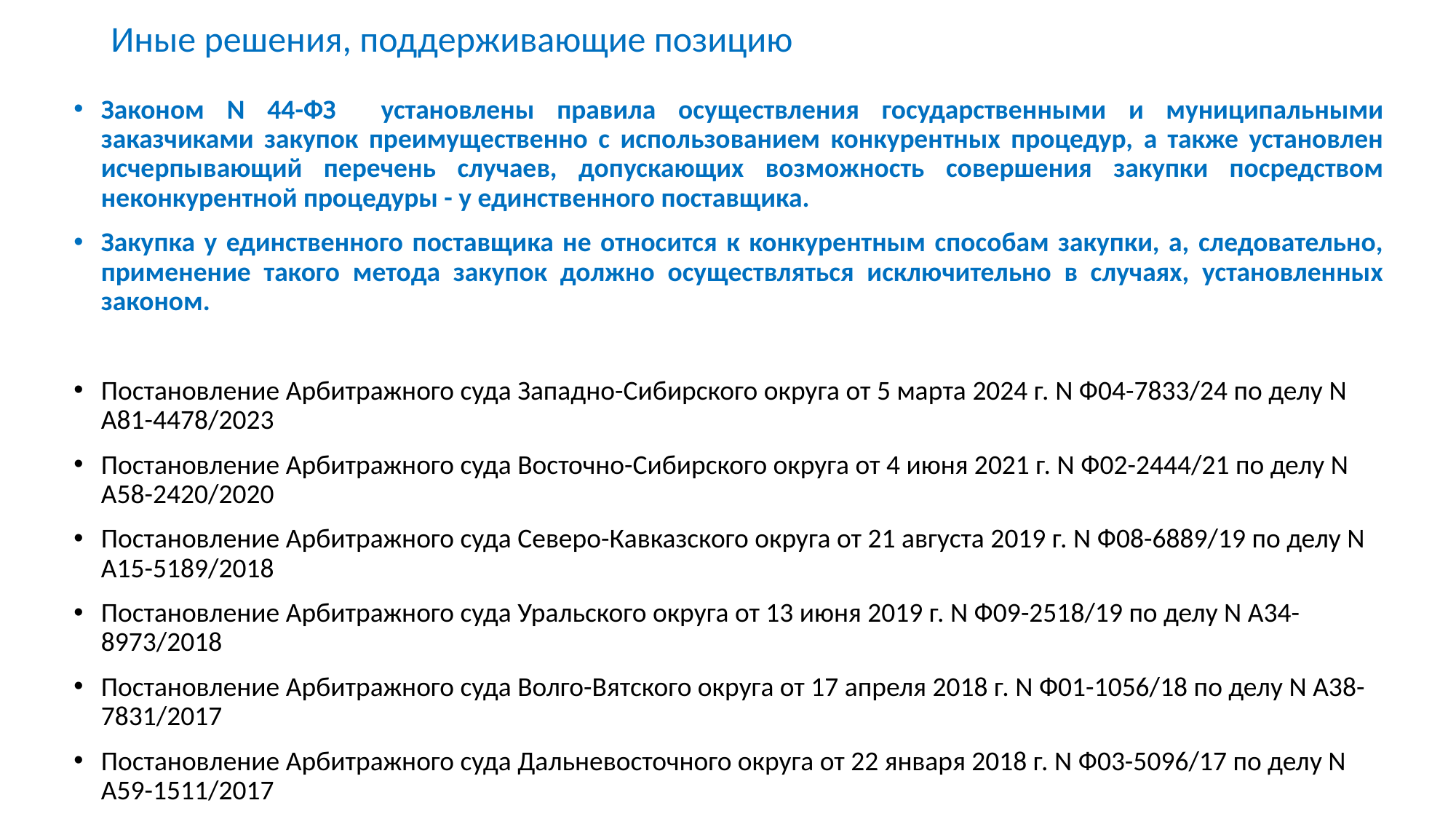

# Иные решения, поддерживающие позицию
Законом N 44-ФЗ  установлены правила осуществления государственными и муниципальными заказчиками закупок преимущественно с использованием конкурентных процедур, а также установлен исчерпывающий перечень случаев, допускающих возможность совершения закупки посредством неконкурентной процедуры - у единственного поставщика.
Закупка у единственного поставщика не относится к конкурентным способам закупки, а, следовательно, применение такого метода закупок должно осуществляться исключительно в случаях, установленных законом.

Постановление Арбитражного суда Западно-Сибирского округа от 5 марта 2024 г. N Ф04-7833/24 по делу N А81-4478/2023
Постановление Арбитражного суда Восточно-Сибирского округа от 4 июня 2021 г. N Ф02-2444/21 по делу N А58-2420/2020
Постановление Арбитражного суда Северо-Кавказского округа от 21 августа 2019 г. N Ф08-6889/19 по делу N А15-5189/2018
Постановление Арбитражного суда Уральского округа от 13 июня 2019 г. N Ф09-2518/19 по делу N А34-8973/2018
Постановление Арбитражного суда Волго-Вятского округа от 17 апреля 2018 г. N Ф01-1056/18 по делу N А38-7831/2017
Постановление Арбитражного суда Дальневосточного округа от 22 января 2018 г. N Ф03-5096/17 по делу N А59-1511/2017